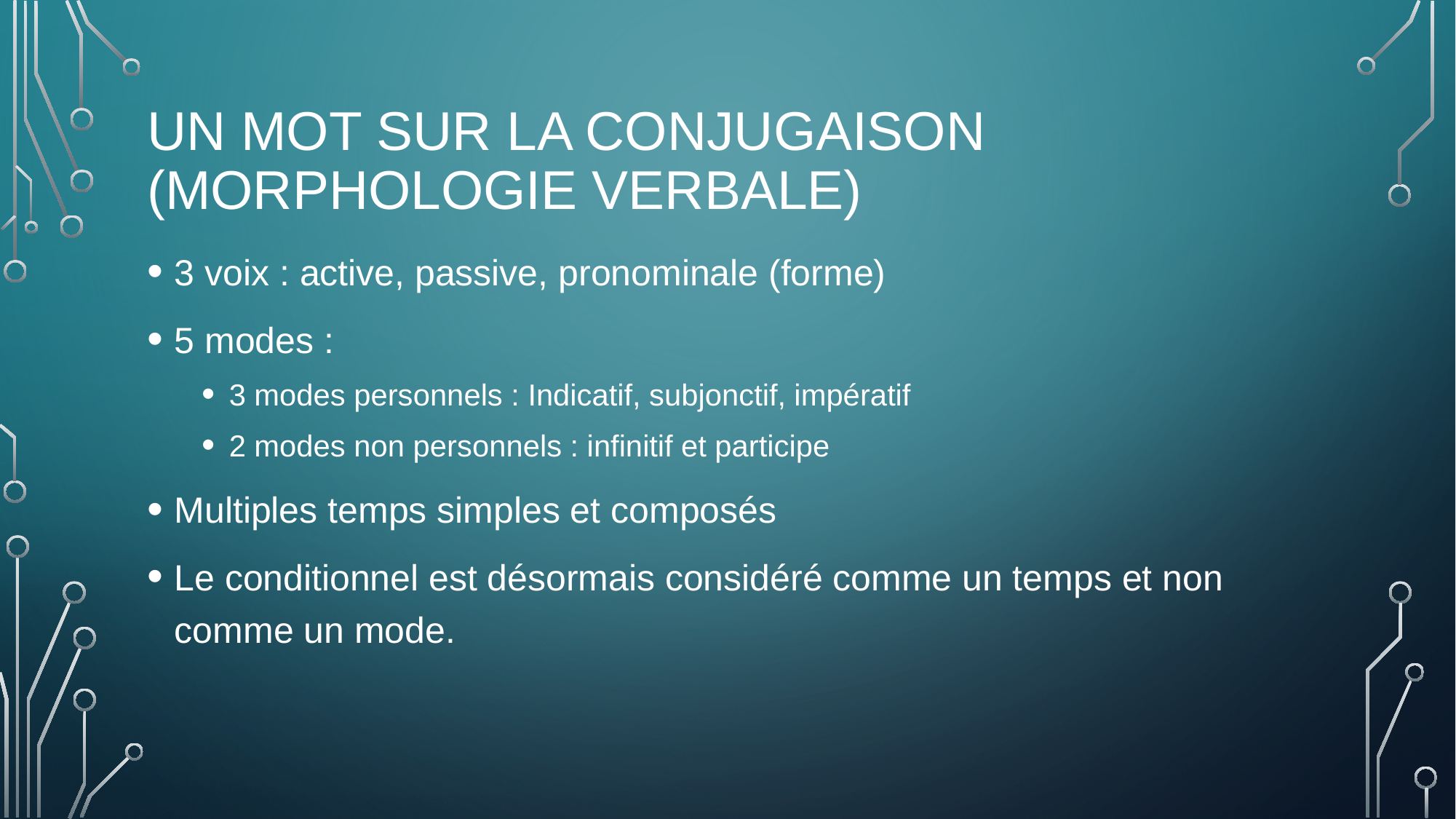

# UN MOT SUR LA CONJUGAISON (morphologie verbale)
3 voix : active, passive, pronominale (forme)
5 modes :
3 modes personnels : Indicatif, subjonctif, impératif
2 modes non personnels : infinitif et participe
Multiples temps simples et composés
Le conditionnel est désormais considéré comme un temps et non comme un mode.